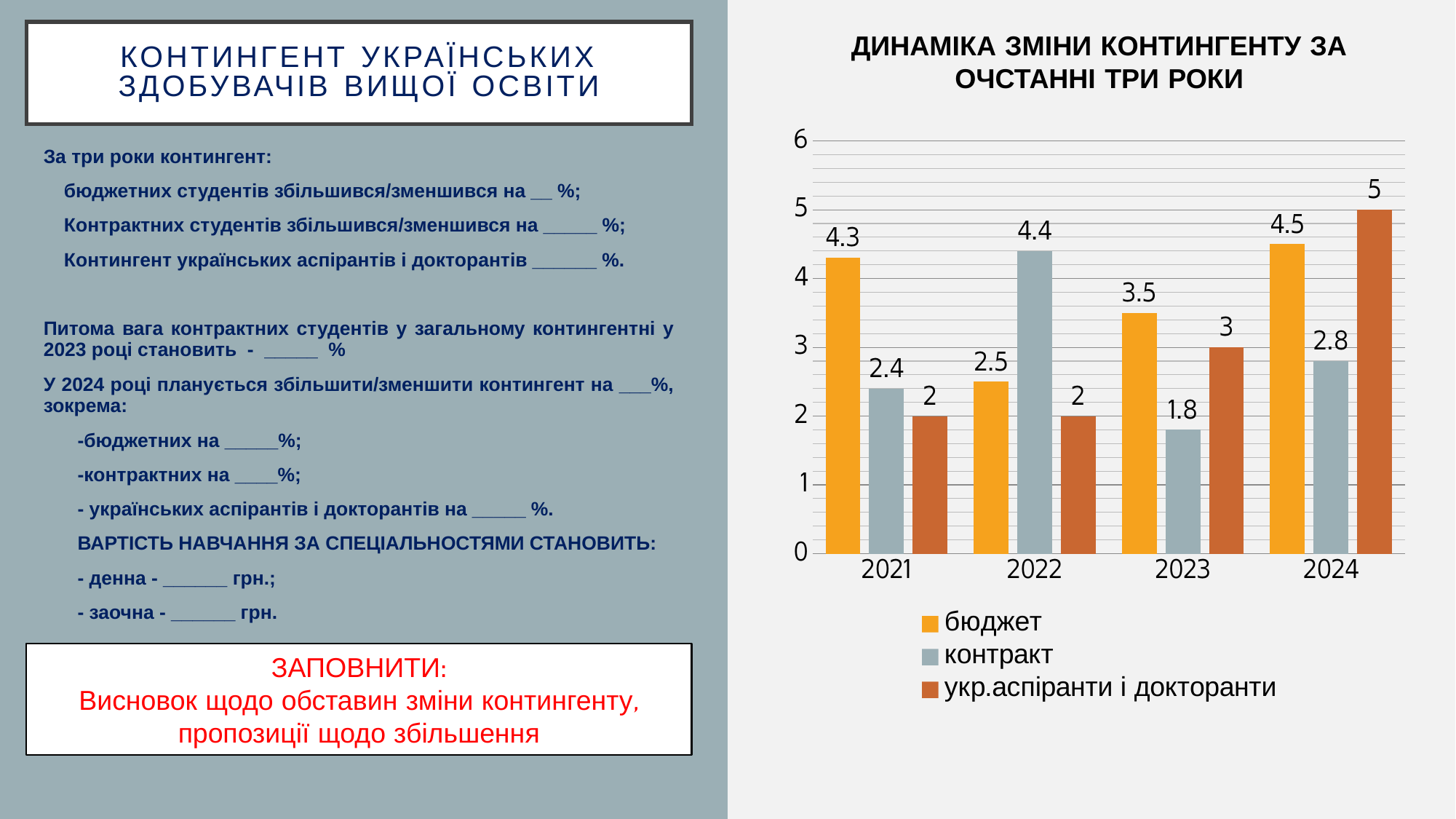

# КОНТИНГЕНТ УКРАЇНСЬКИХ здобувачів вищої освіти
ДИНАМІКА ЗМІНИ КОНТИНГЕНТУ ЗА ОЧСТАННІ ТРИ РОКИ

### Chart

| Category | бюджет | контракт | укр.аспіранти і докторанти |
|---|---|---|---|
| 2021 | 4.3 | 2.4 | 2.0 |
| 2022 | 2.5 | 4.4 | 2.0 |
| 2023 | 3.5 | 1.8 | 3.0 |
| 2024 | 4.5 | 2.8 | 5.0 |
За три роки контингент:
бюджетних студентів збільшився/зменшився на __ %;
Контрактних студентів збільшився/зменшився на _____ %;
Контингент українських аспірантів і докторантів ______ %.

Питома вага контрактних студентів у загальному контингентні у 2023 році становить  -  _____  %
У 2024 році планується збільшити/зменшити контингент на ___%, зокрема:
-бюджетних на _____%;
-контрактних на ____%;
- українських аспірантів і докторантів на _____ %.
ВАРТІСТЬ НАВЧАННЯ ЗА СПЕЦІАЛЬНОСТЯМИ СТАНОВИТЬ:
- денна - ______ грн.;
- заочна - ______ грн.

ЗАПОВНИТИ:
Висновок щодо обставин зміни контингенту, пропозиції щодо збільшення